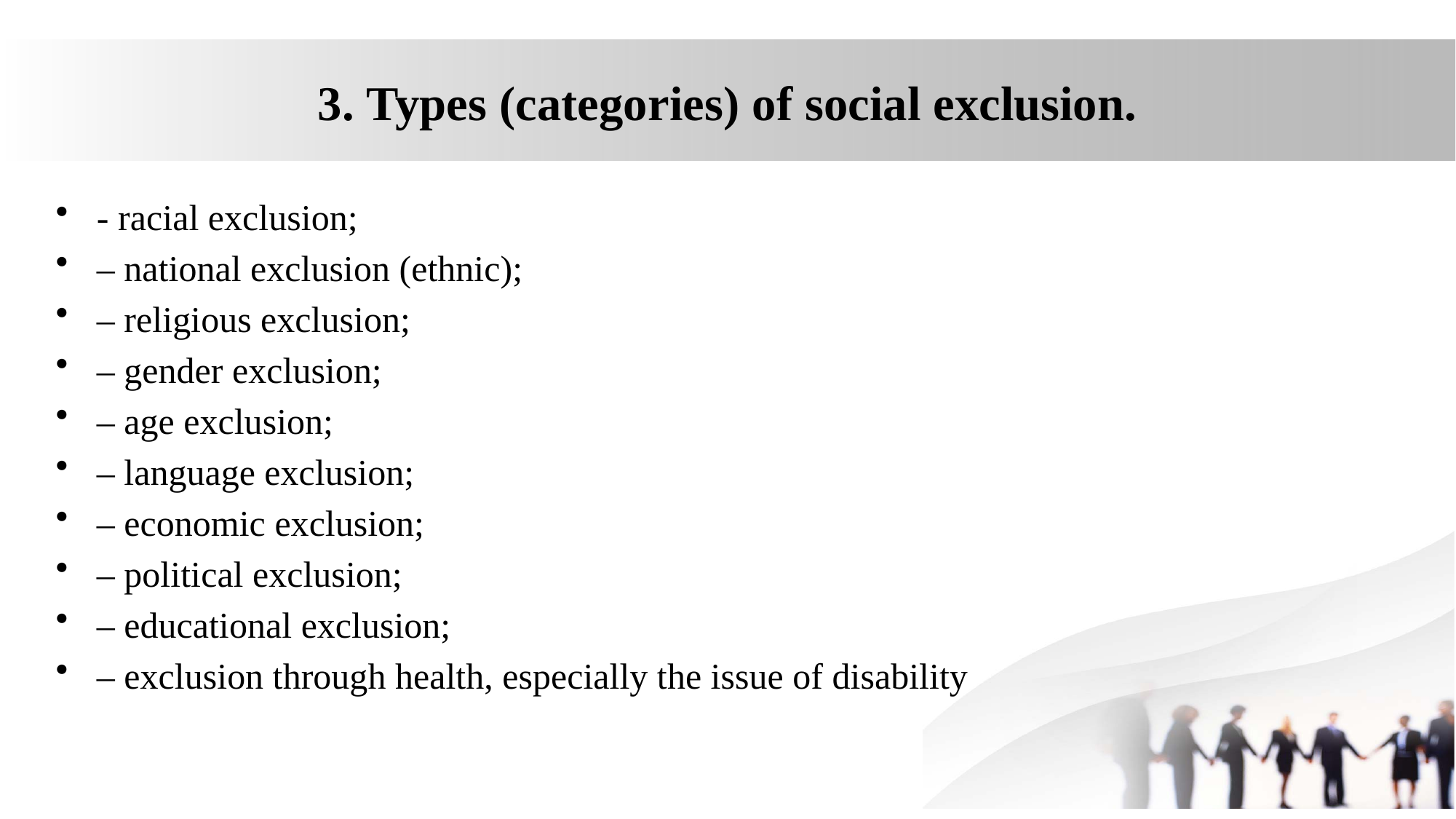

# 3. Types (categories) of social exclusion.
- racial exclusion;
– national exclusion (ethnic);
– religious exclusion;
– gender exclusion;
– age exclusion;
– language exclusion;
– economic exclusion;
– political exclusion;
– educational exclusion;
– exclusion through health, especially the issue of disability